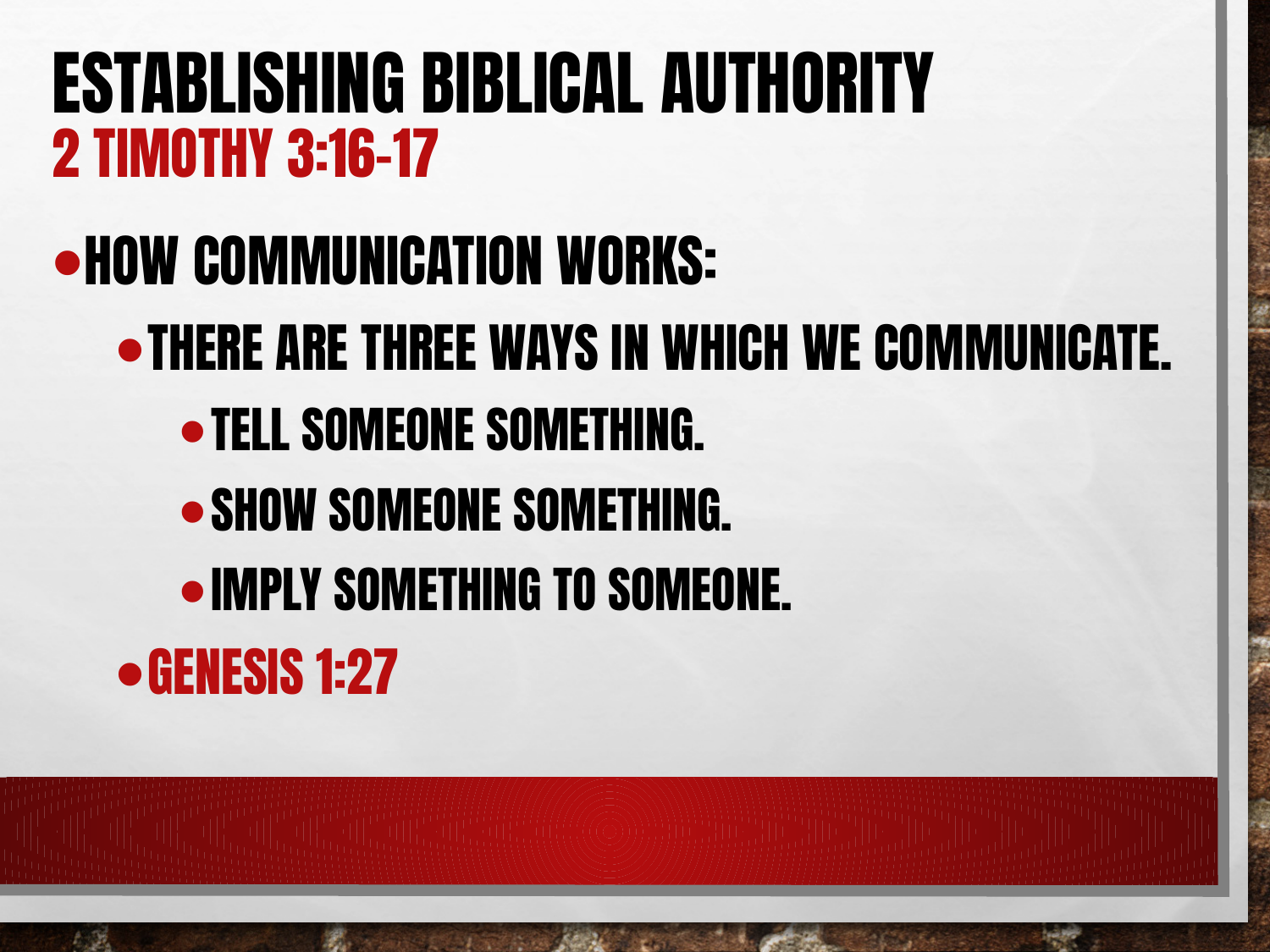

# Establishing Biblical Authority 2 Timothy 3:16-17
How communication Works:
There are three ways in which we communicate.
Tell someone something.
Show someone something.
Imply something to someone.
Genesis 1:27